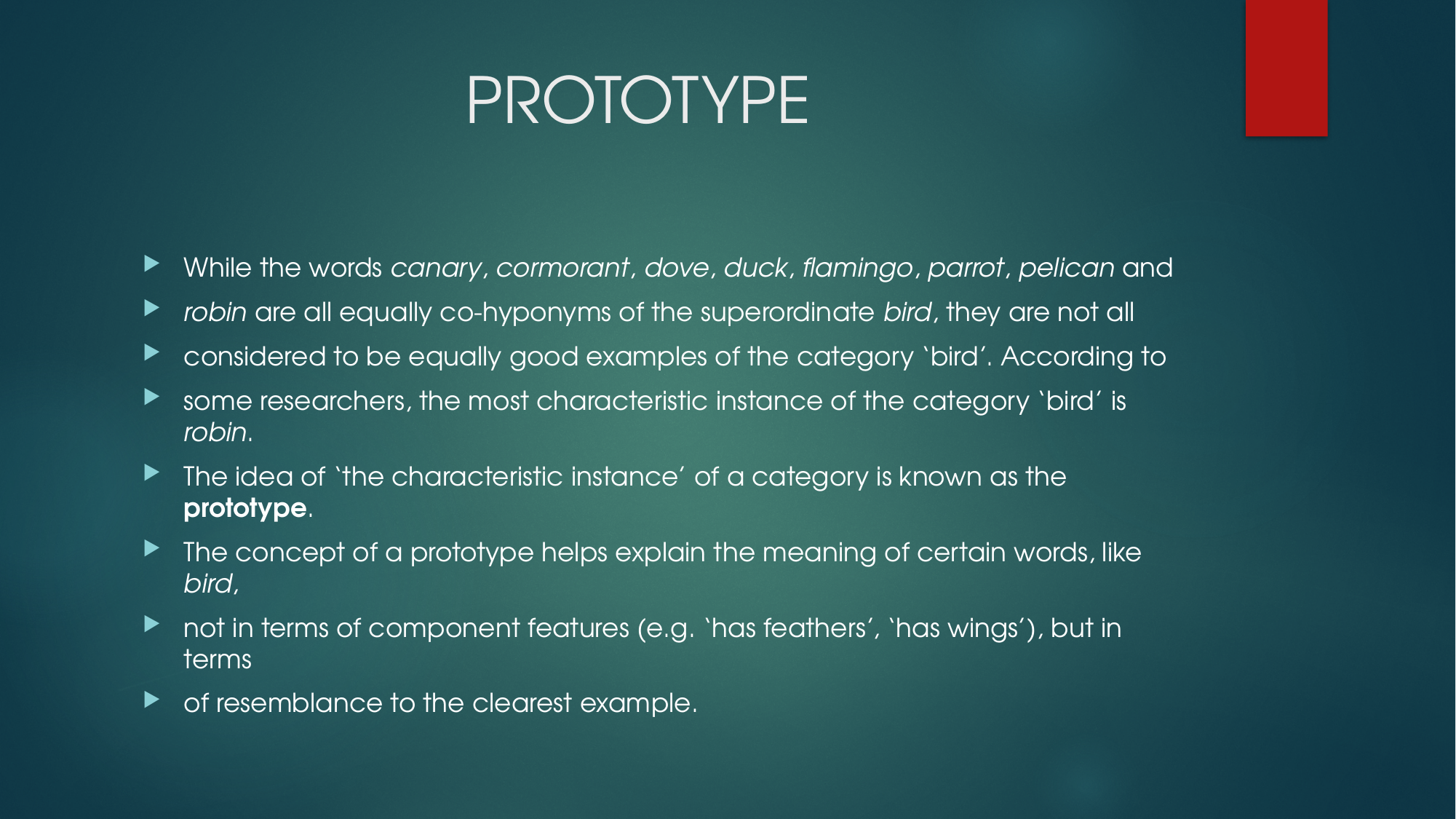

# PROTOTYPE
While the words canary, cormorant, dove, duck, flamingo, parrot, pelican and
robin are all equally co-hyponyms of the superordinate bird, they are not all
considered to be equally good examples of the category ‘bird’. According to
some researchers, the most characteristic instance of the category ‘bird’ is robin.
The idea of ‘the characteristic instance’ of a category is known as the prototype.
The concept of a prototype helps explain the meaning of certain words, like bird,
not in terms of component features (e.g. ‘has feathers’, ‘has wings’), but in terms
of resemblance to the clearest example.